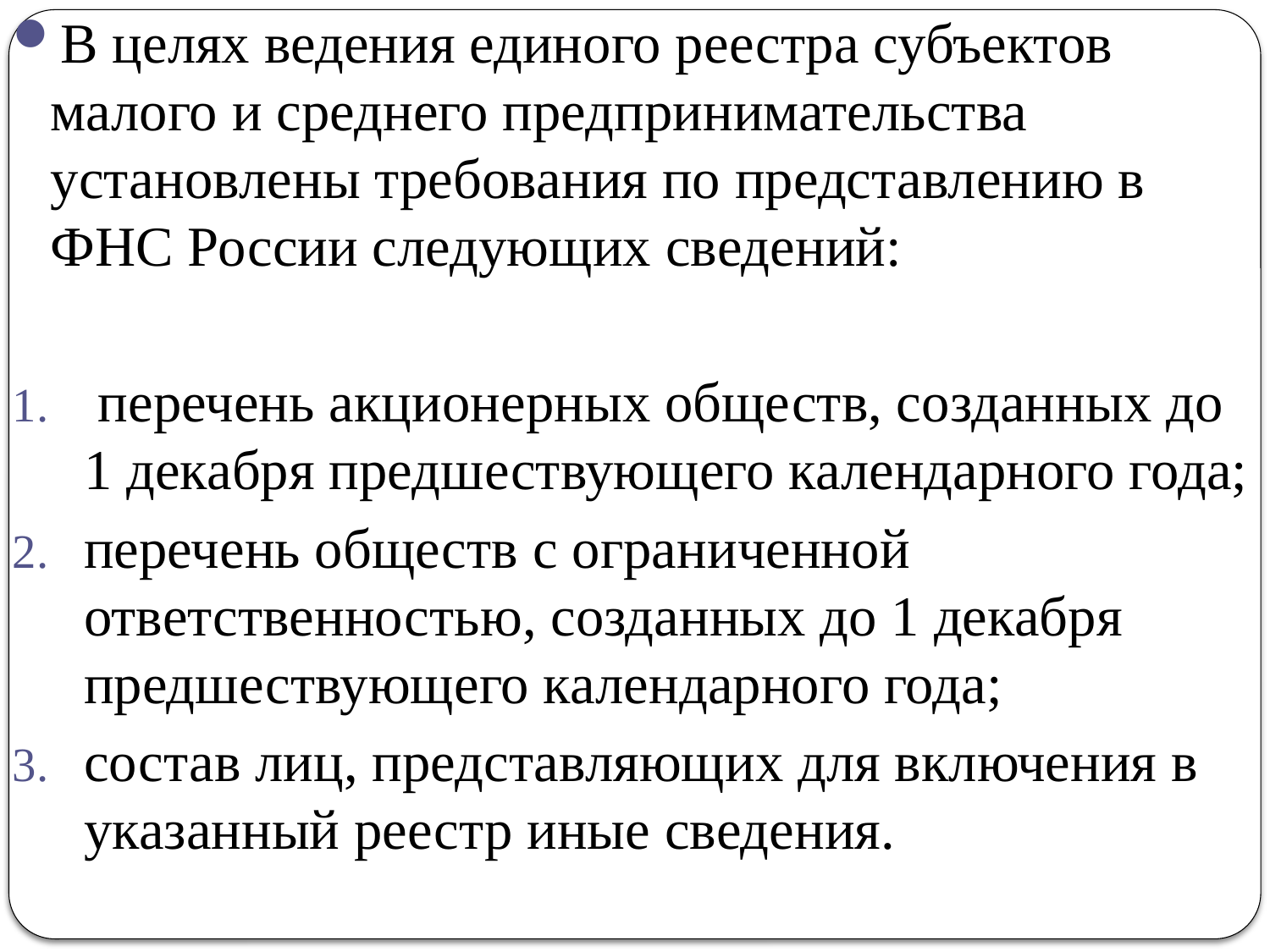

В целях ведения единого реестра субъектов малого и среднего предпринимательства установлены требования по представлению в ФНС России следующих сведений:

 перечень акционерных обществ, созданных до 1 декабря предшествующего календарного года;
перечень обществ с ограниченной ответственностью, созданных до 1 декабря предшествующего календарного года;
состав лиц, представляющих для включения в указанный реестр иные сведения.